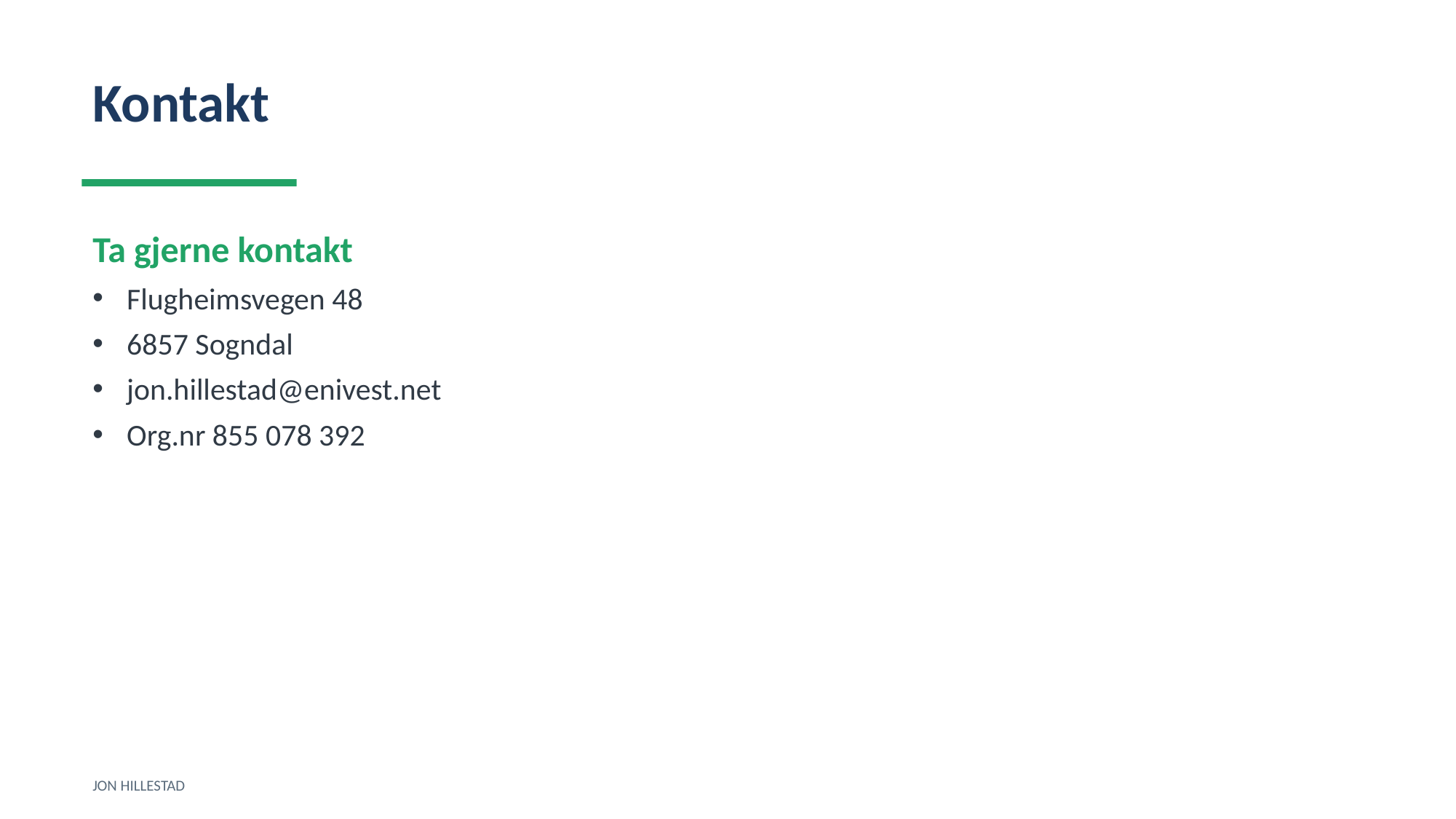

Kontakt

Ta gjerne kontakt
Flugheimsvegen 48
6857 Sogndal
jon.hillestad@enivest.net
Org.nr 855 078 392
JON HILLESTAD